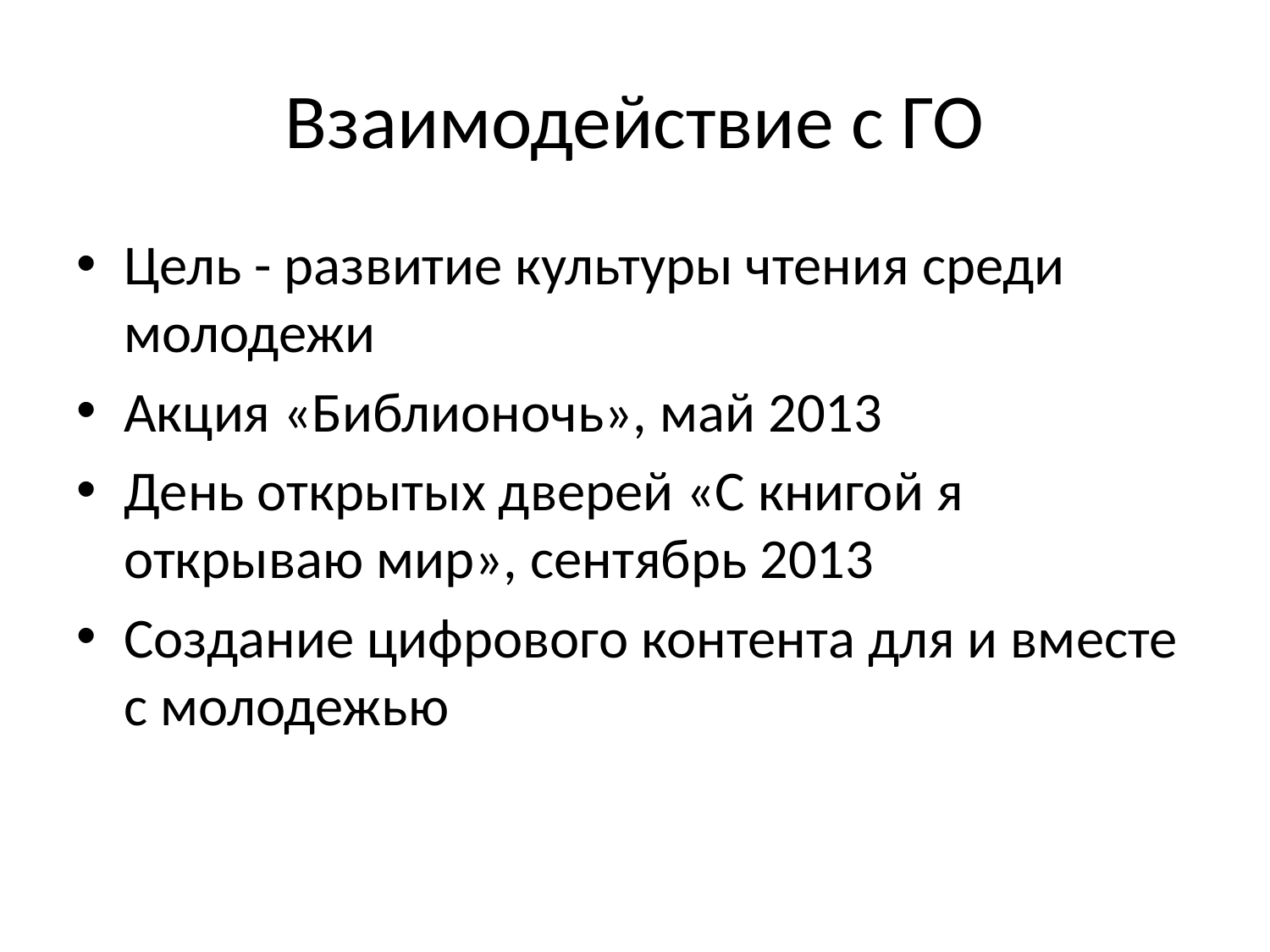

# Взаимодействие с ГО
Цель - развитие культуры чтения среди молодежи
Акция «Библионочь», май 2013
День открытых дверей «С книгой я открываю мир», сентябрь 2013
Создание цифрового контента для и вместе с молодежью